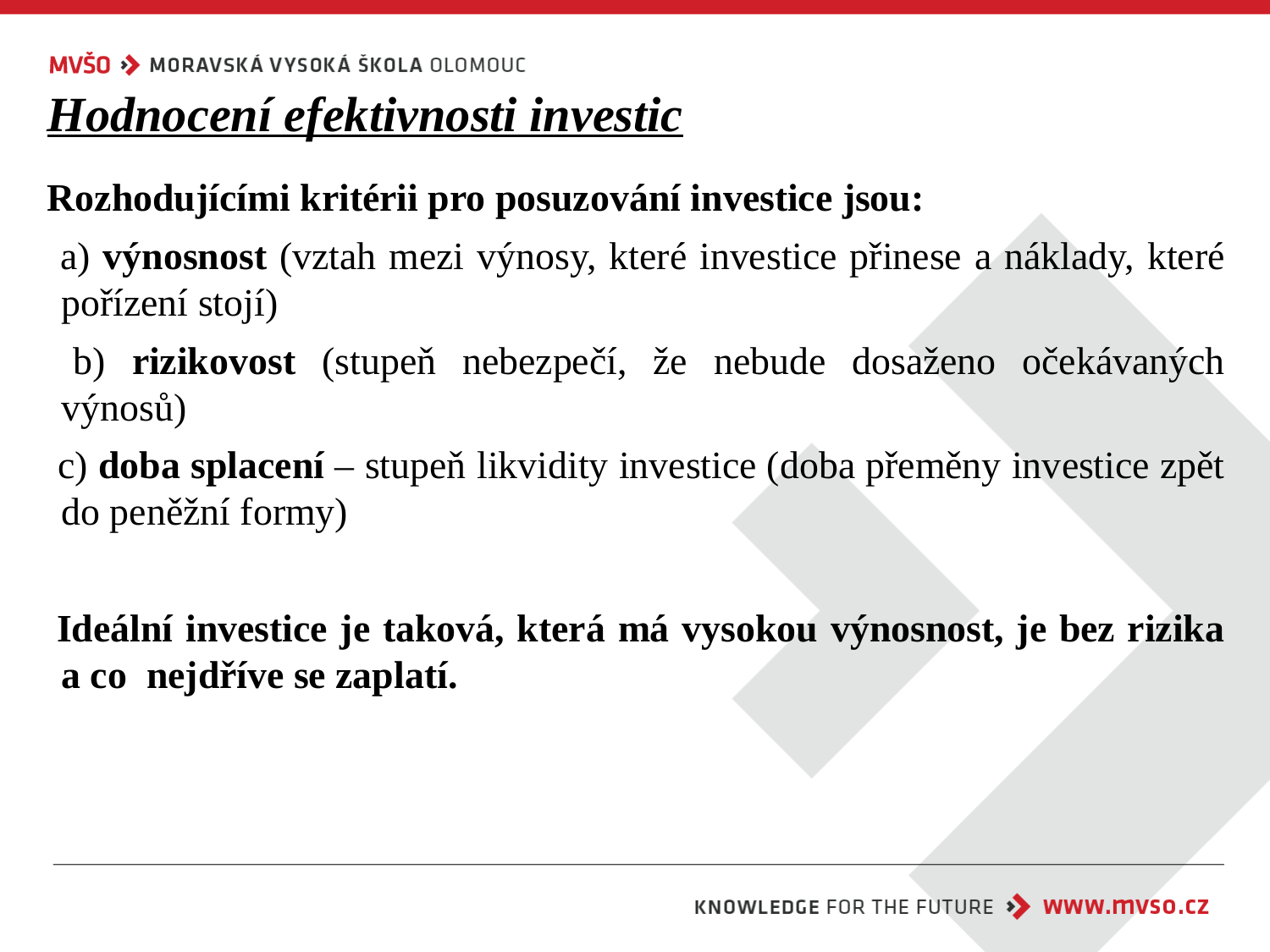

Hodnocení efektivnosti investic
Rozhodujícími kritérii pro posuzování investice jsou:
 a) výnosnost (vztah mezi výnosy, které investice přinese a náklady, které pořízení stojí)
 b) rizikovost (stupeň nebezpečí, že nebude dosaženo očekávaných výnosů)
 c) doba splacení – stupeň likvidity investice (doba přeměny investice zpět do peněžní formy)

 Ideální investice je taková, která má vysokou výnosnost, je bez rizika a co  nejdříve se zaplatí.